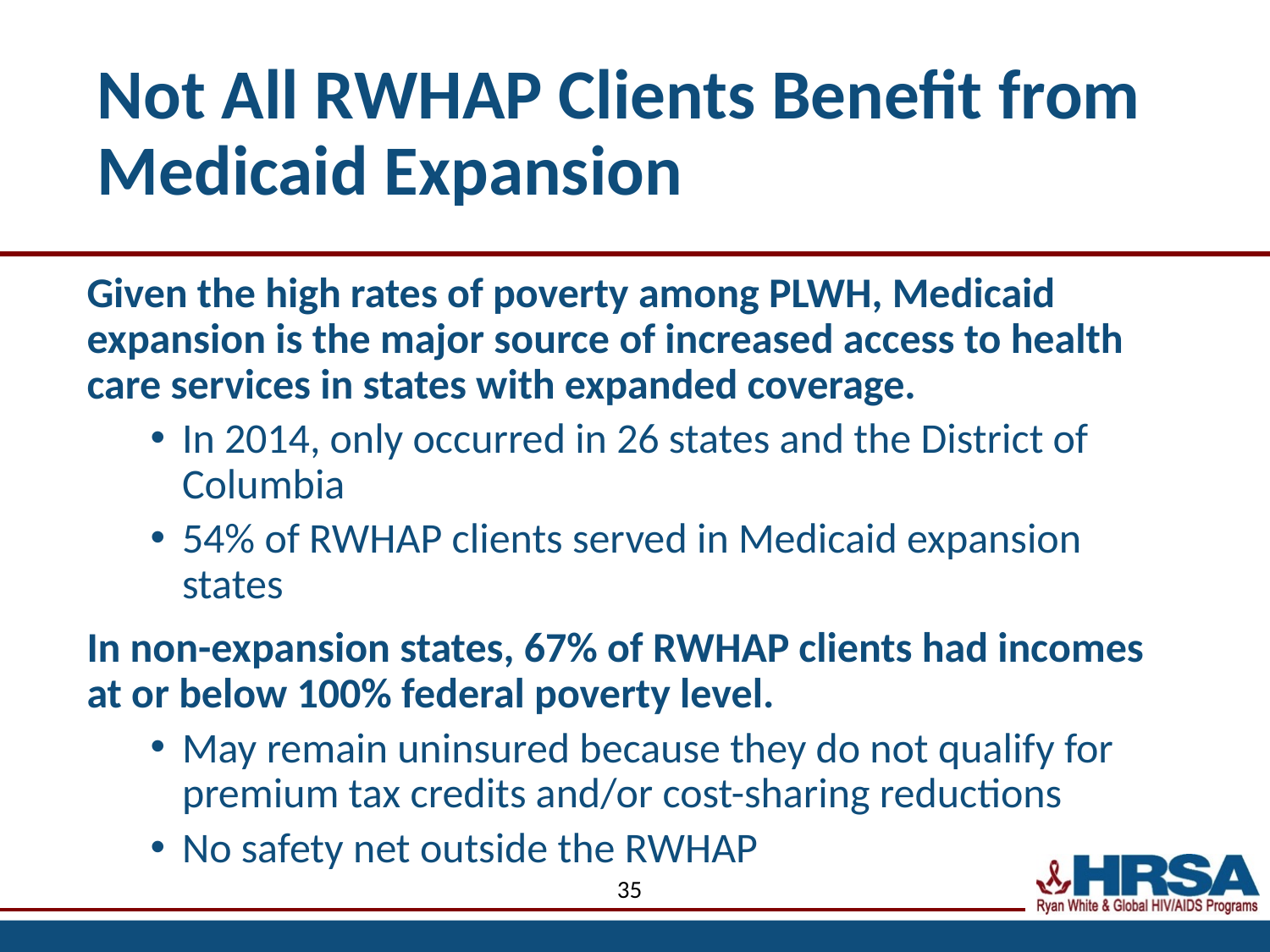

# Not All RWHAP Clients Benefit from Medicaid Expansion
Given the high rates of poverty among PLWH, Medicaid expansion is the major source of increased access to health care services in states with expanded coverage.
In 2014, only occurred in 26 states and the District of Columbia
54% of RWHAP clients served in Medicaid expansion states
In non-expansion states, 67% of RWHAP clients had incomes at or below 100% federal poverty level.
May remain uninsured because they do not qualify for premium tax credits and/or cost-sharing reductions
No safety net outside the RWHAP
35